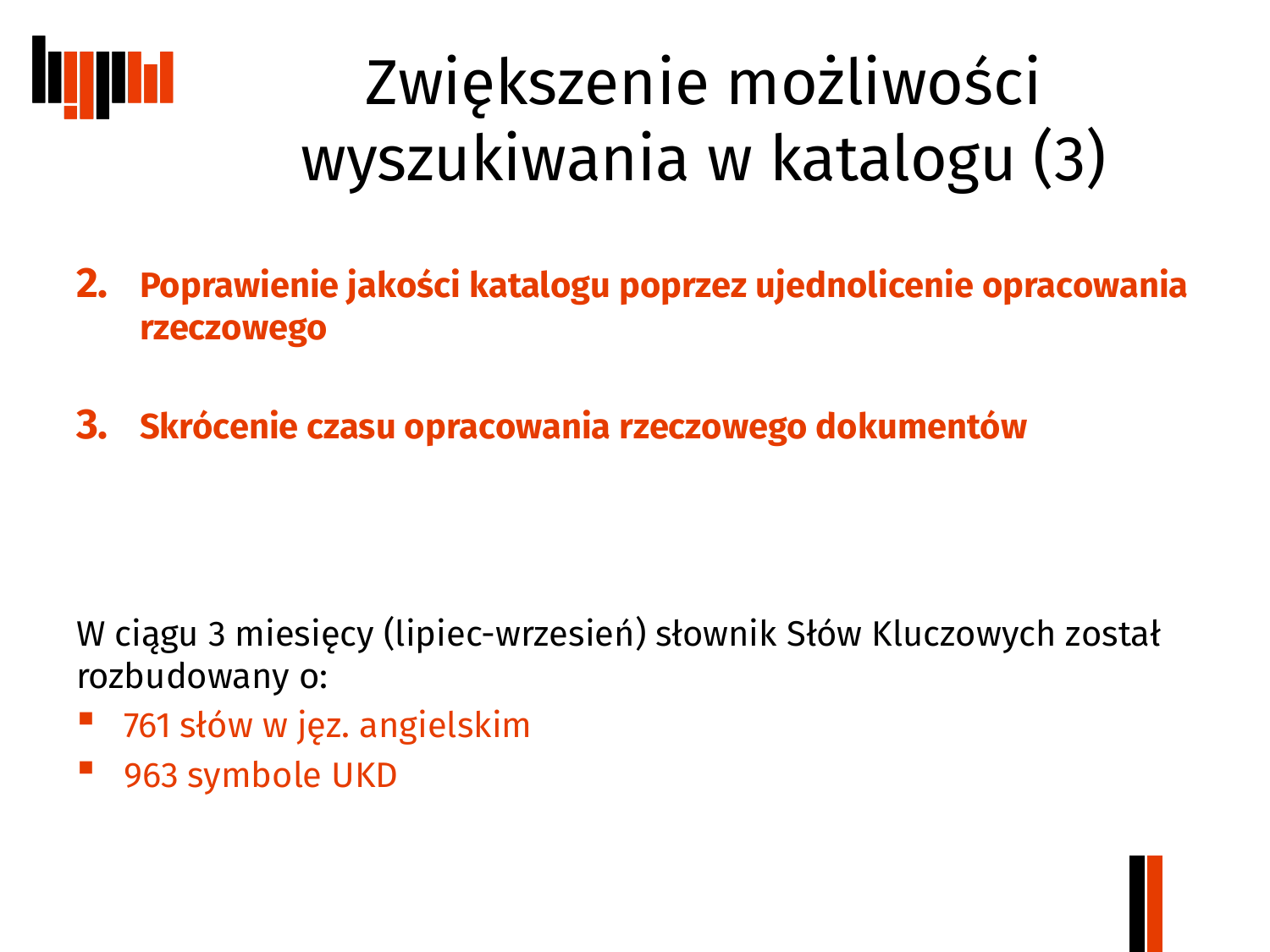

# Zwiększenie możliwości wyszukiwania w katalogu (3)
Poprawienie jakości katalogu poprzez ujednolicenie opracowania rzeczowego

Skrócenie czasu opracowania rzeczowego dokumentów

W ciągu 3 miesięcy (lipiec-wrzesień) słownik Słów Kluczowych został rozbudowany o:
761 słów w jęz. angielskim
963 symbole UKD